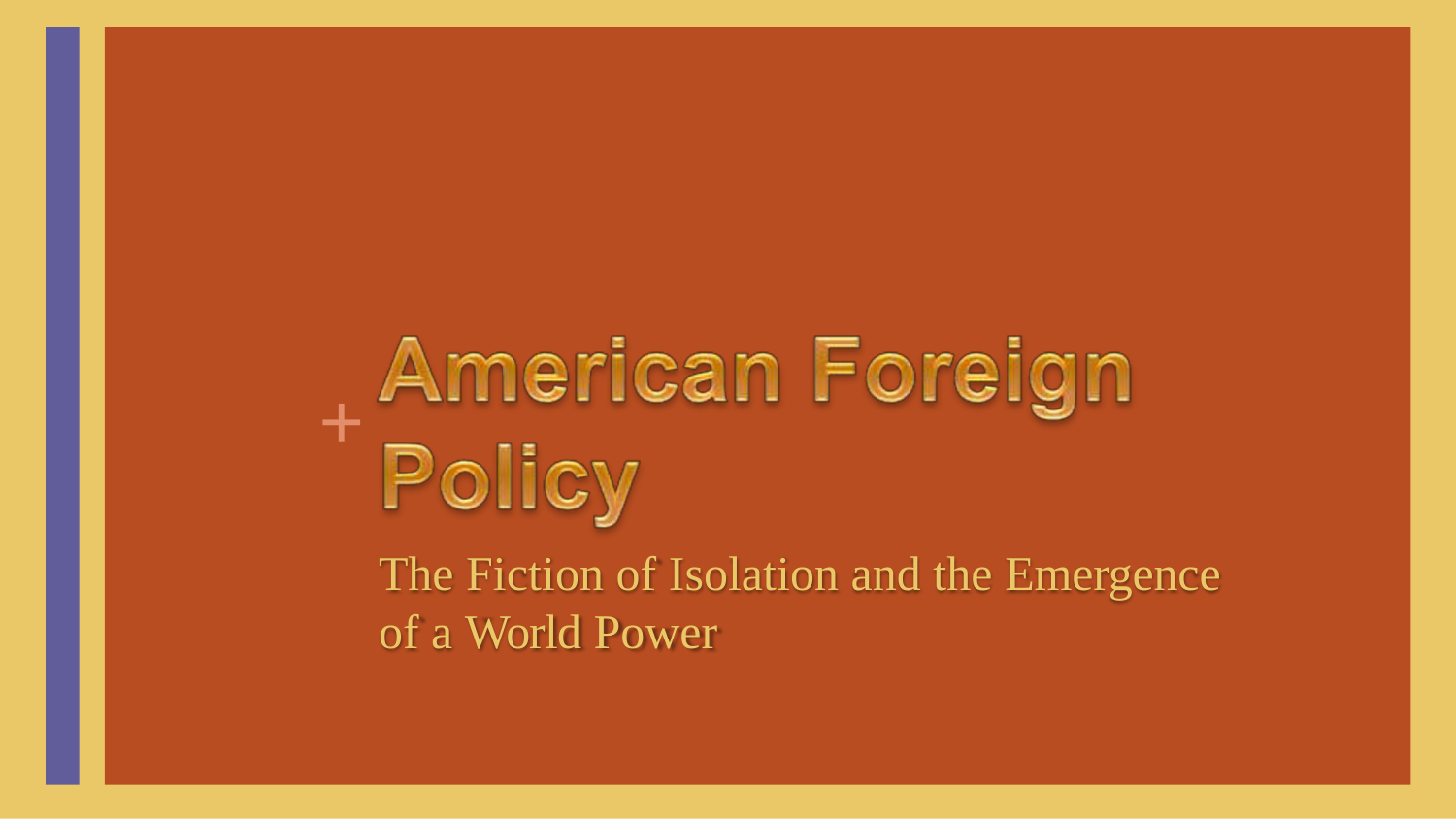

+

The Fiction of Isolation and the Emergence
of a World Power